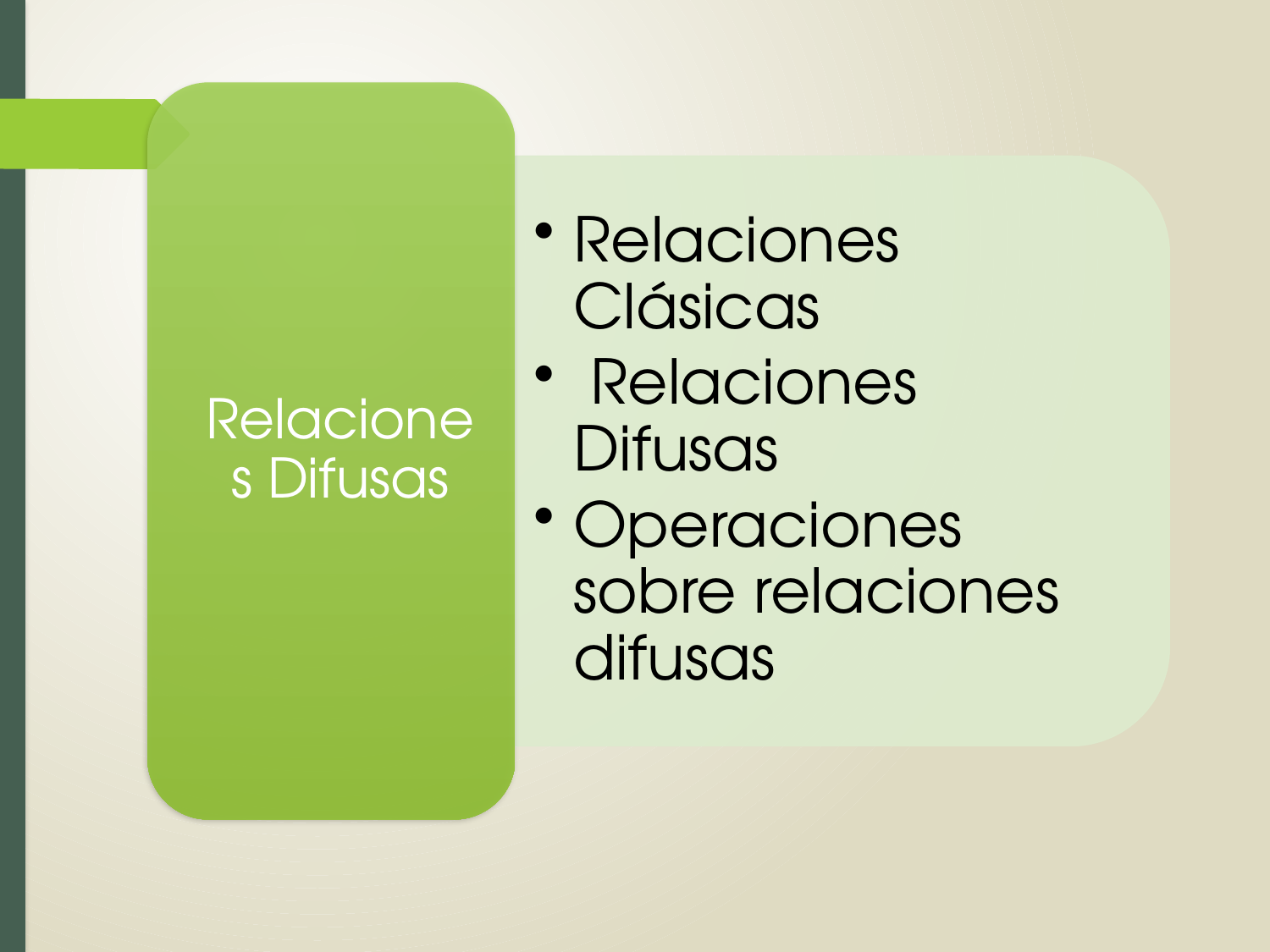

Relaciones Clásicas
 Relaciones Difusas
Operaciones sobre relaciones difusas
Relaciones Difusas